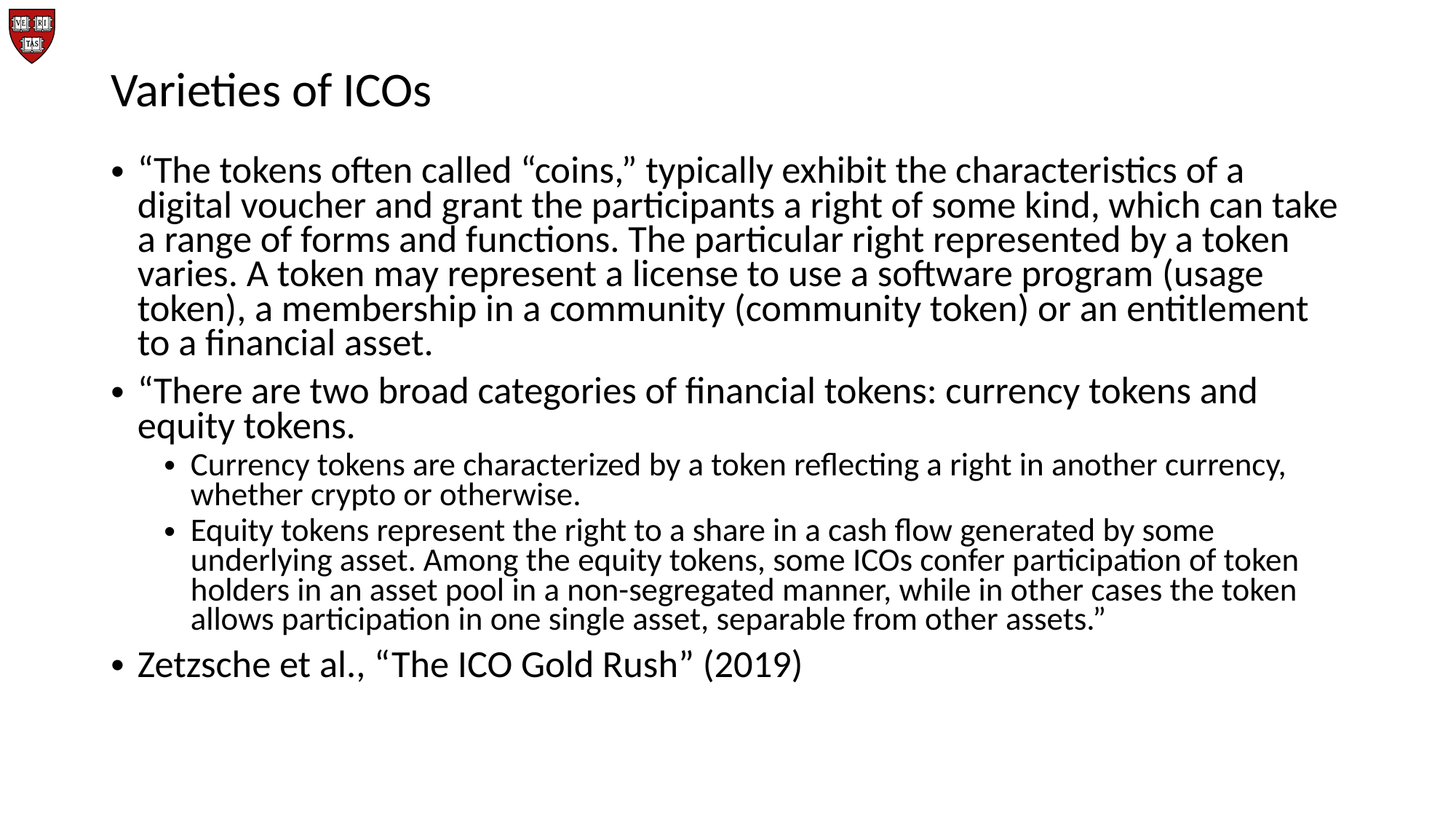

# Varieties of ICOs
“The tokens often called “coins,” typically exhibit the characteristics of a digital voucher and grant the participants a right of some kind, which can take a range of forms and functions. The particular right represented by a token varies. A token may represent a license to use a software program (usage token), a membership in a community (community token) or an entitlement to a financial asset.
“There are two broad categories of financial tokens: currency tokens and equity tokens.
Currency tokens are characterized by a token reflecting a right in another currency, whether crypto or otherwise.
Equity tokens represent the right to a share in a cash flow generated by some underlying asset. Among the equity tokens, some ICOs confer participation of token holders in an asset pool in a non-segregated manner, while in other cases the token allows participation in one single asset, separable from other assets.”
Zetzsche et al., “The ICO Gold Rush” (2019)